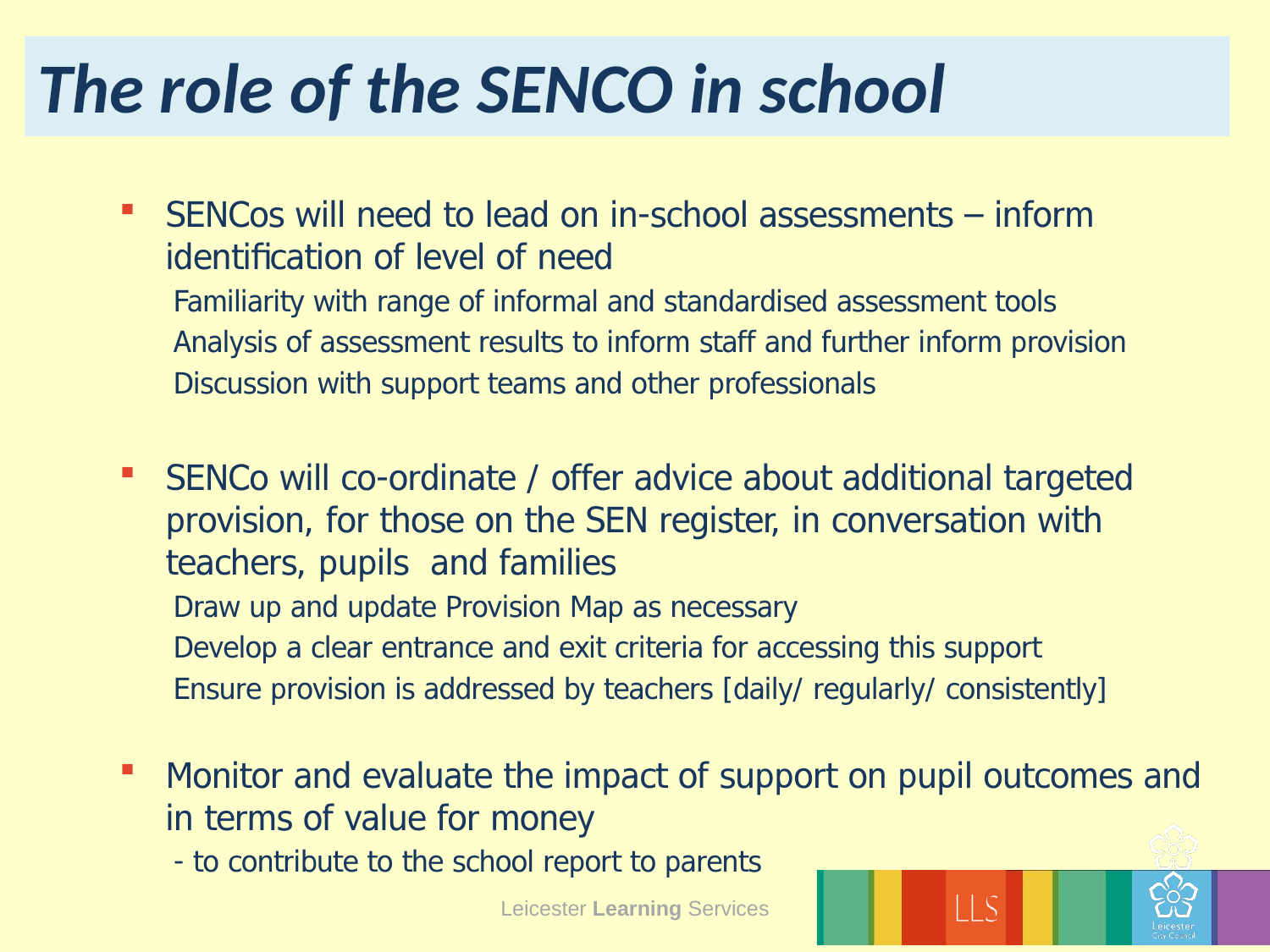

# The role of the SENCO in school
SENCos will need to lead on in-school assessments – inform identification of level of need
Familiarity with range of informal and standardised assessment tools
Analysis of assessment results to inform staff and further inform provision
Discussion with support teams and other professionals

SENCo will co-ordinate / offer advice about additional targeted provision, for those on the SEN register, in conversation with teachers, pupils  and families
Draw up and update Provision Map as necessary
Develop a clear entrance and exit criteria for accessing this support
Ensure provision is addressed by teachers [daily/ regularly/ consistently]

Monitor and evaluate the impact of support on pupil outcomes and in terms of value for money
- to contribute to the school report to parents